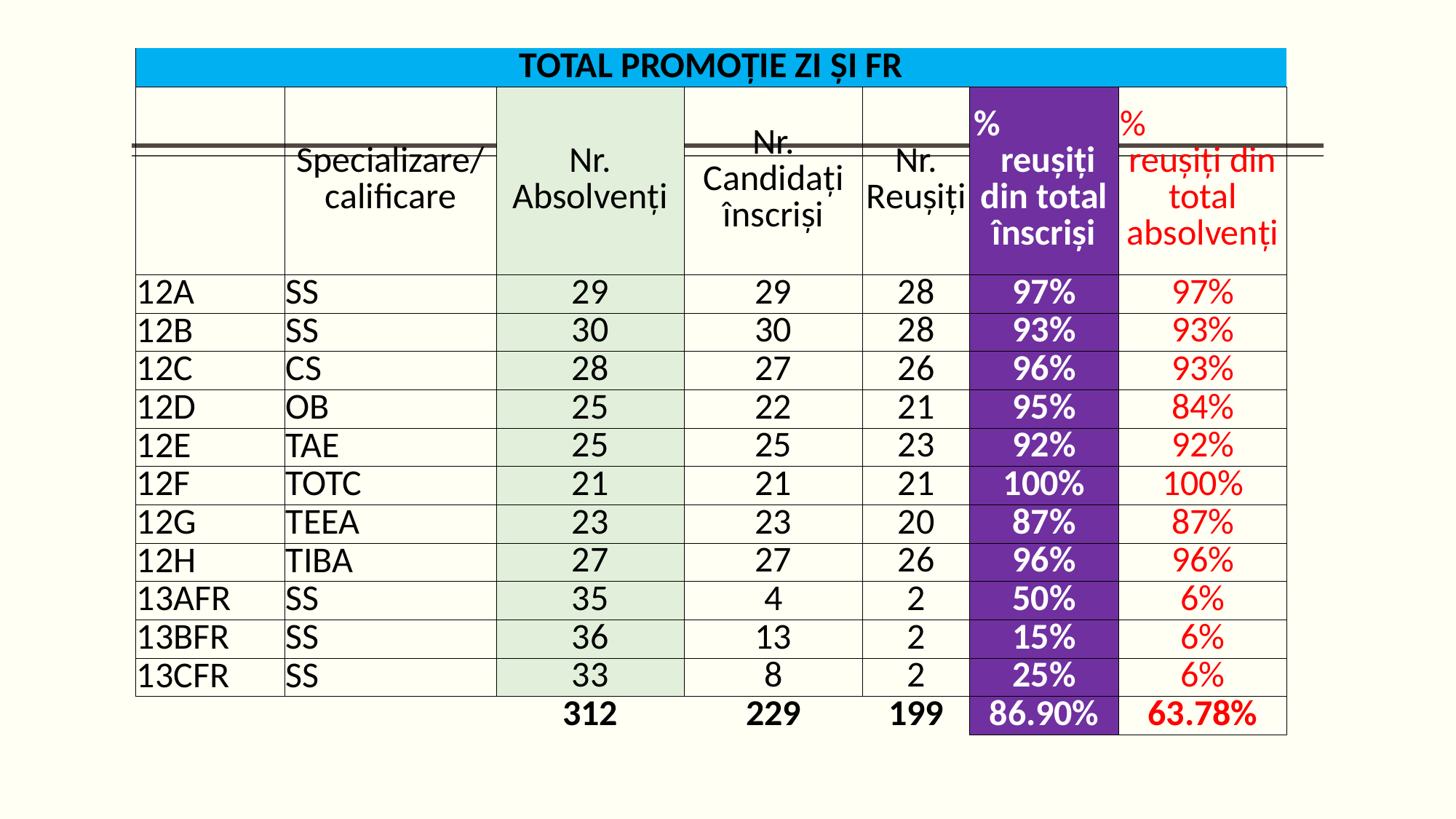

| TOTAL PROMOȚIE ZI ȘI FR |  |  |  |  |  |  |
| --- | --- | --- | --- | --- | --- | --- |
|  | Specializare/ calificare | Nr. Absolvenți | Nr. Candidați înscriși | Nr. Reușiți | % reușiți din total înscriși | % reușiți din total absolvenți |
| 12A | SS | 29 | 29 | 28 | 97% | 97% |
| 12B | SS | 30 | 30 | 28 | 93% | 93% |
| 12C | CS | 28 | 27 | 26 | 96% | 93% |
| 12D | OB | 25 | 22 | 21 | 95% | 84% |
| 12E | TAE | 25 | 25 | 23 | 92% | 92% |
| 12F | TOTC | 21 | 21 | 21 | 100% | 100% |
| 12G | TEEA | 23 | 23 | 20 | 87% | 87% |
| 12H | TIBA | 27 | 27 | 26 | 96% | 96% |
| 13AFR | SS | 35 | 4 | 2 | 50% | 6% |
| 13BFR | SS | 36 | 13 | 2 | 15% | 6% |
| 13CFR | SS | 33 | 8 | 2 | 25% | 6% |
|  |  | 312 | 229 | 199 | 86.90% | 63.78% |